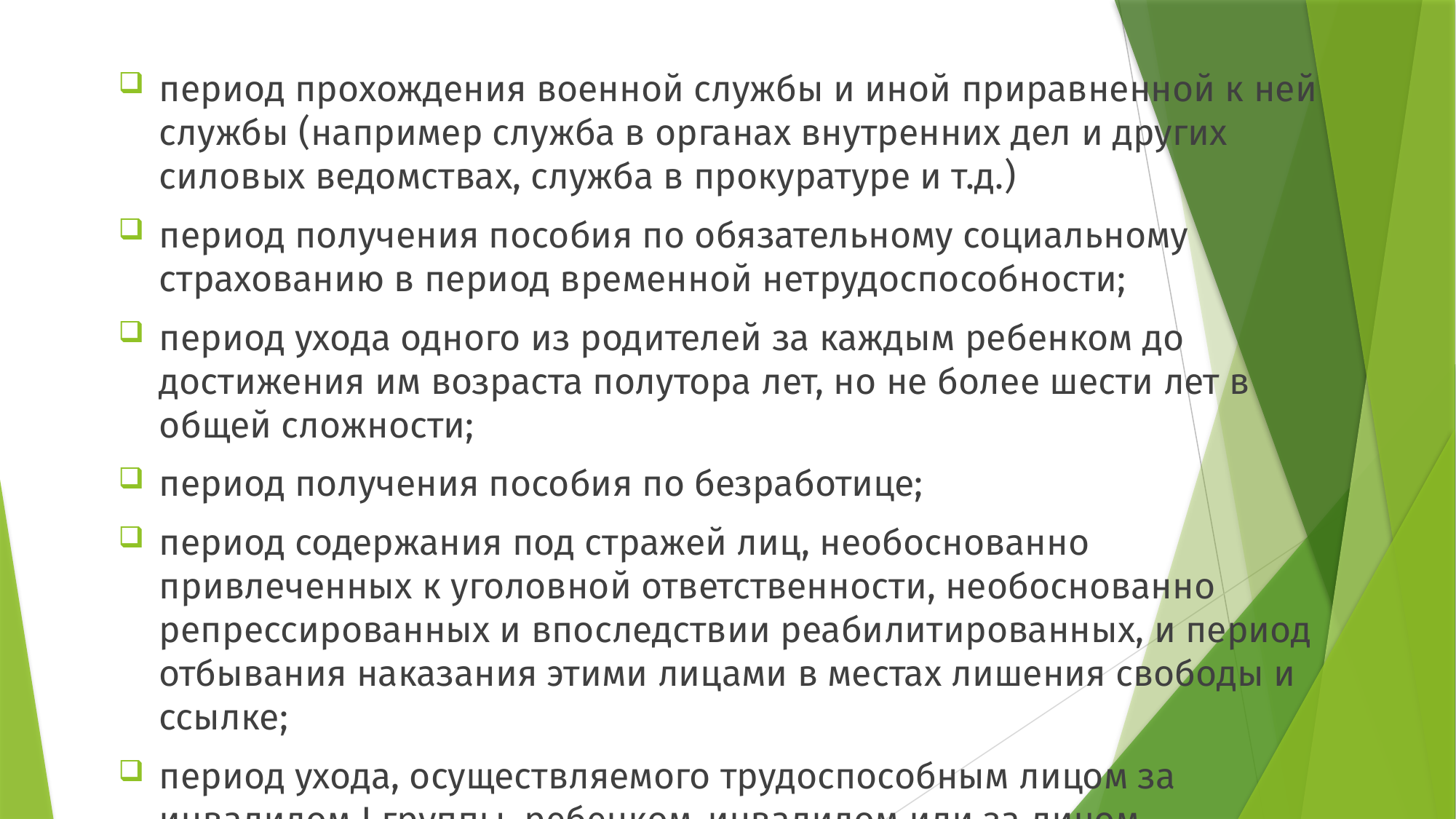

период прохождения военной службы и иной приравненной к ней службы (например служба в органах внутренних дел и других силовых ведомствах, служба в прокуратуре и т.д.)
период получения пособия по обязательному социальному страхованию в период временной нетрудоспособности;
период ухода одного из родителей за каждым ребенком до достижения им возраста полутора лет, но не более шести лет в общей сложности;
период получения пособия по безработице;
период содержания под стражей лиц, необоснованно привлеченных к уголовной ответственности, необоснованно репрессированных и впоследствии реабилитированных, и период отбывания наказания этими лицами в местах лишения свободы и ссылке;
период ухода, осуществляемого трудоспособным лицом за инвалидом I группы, ребенком-инвалидом или за лицом, достигшим возраста 80 лет;